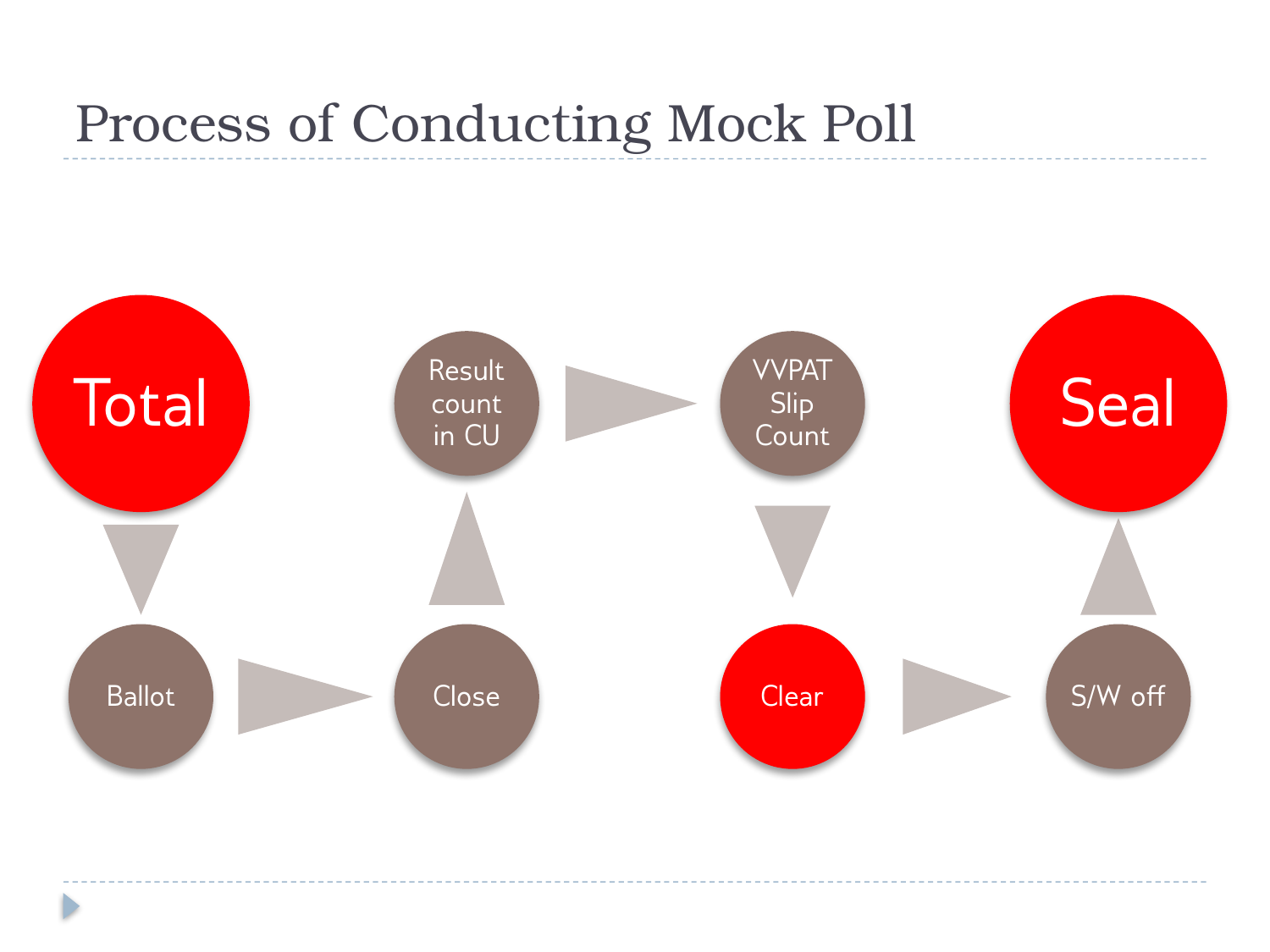

# Process of Conducting Mock Poll
Total
Ballot
Close
Result count in CU
VVPAT Slip Count
Clear
S/W off
Seal